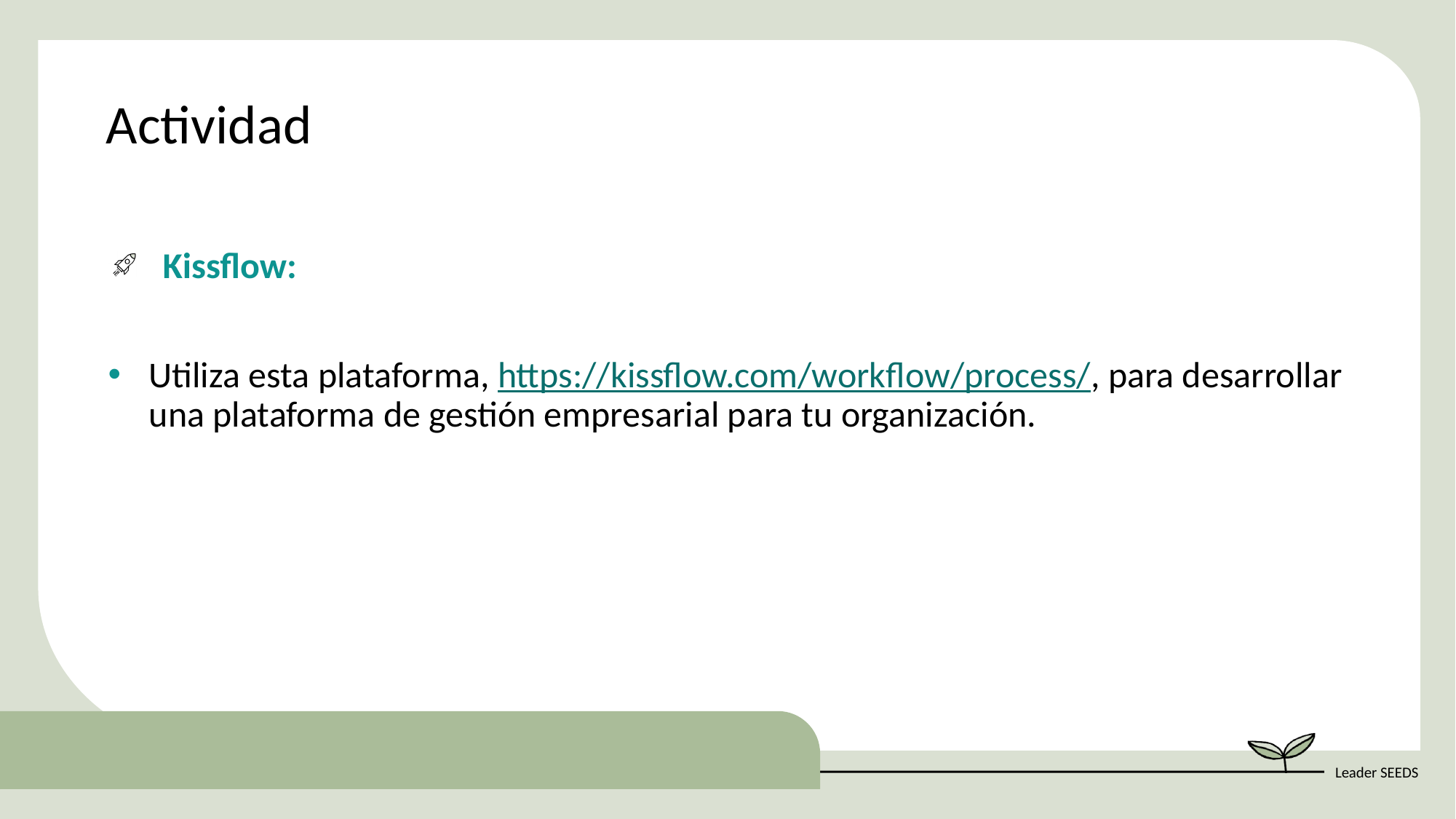

Actividad
Kissflow:

Utiliza esta plataforma, https://kissflow.com/workflow/process/, para desarrollar una plataforma de gestión empresarial para tu organización.